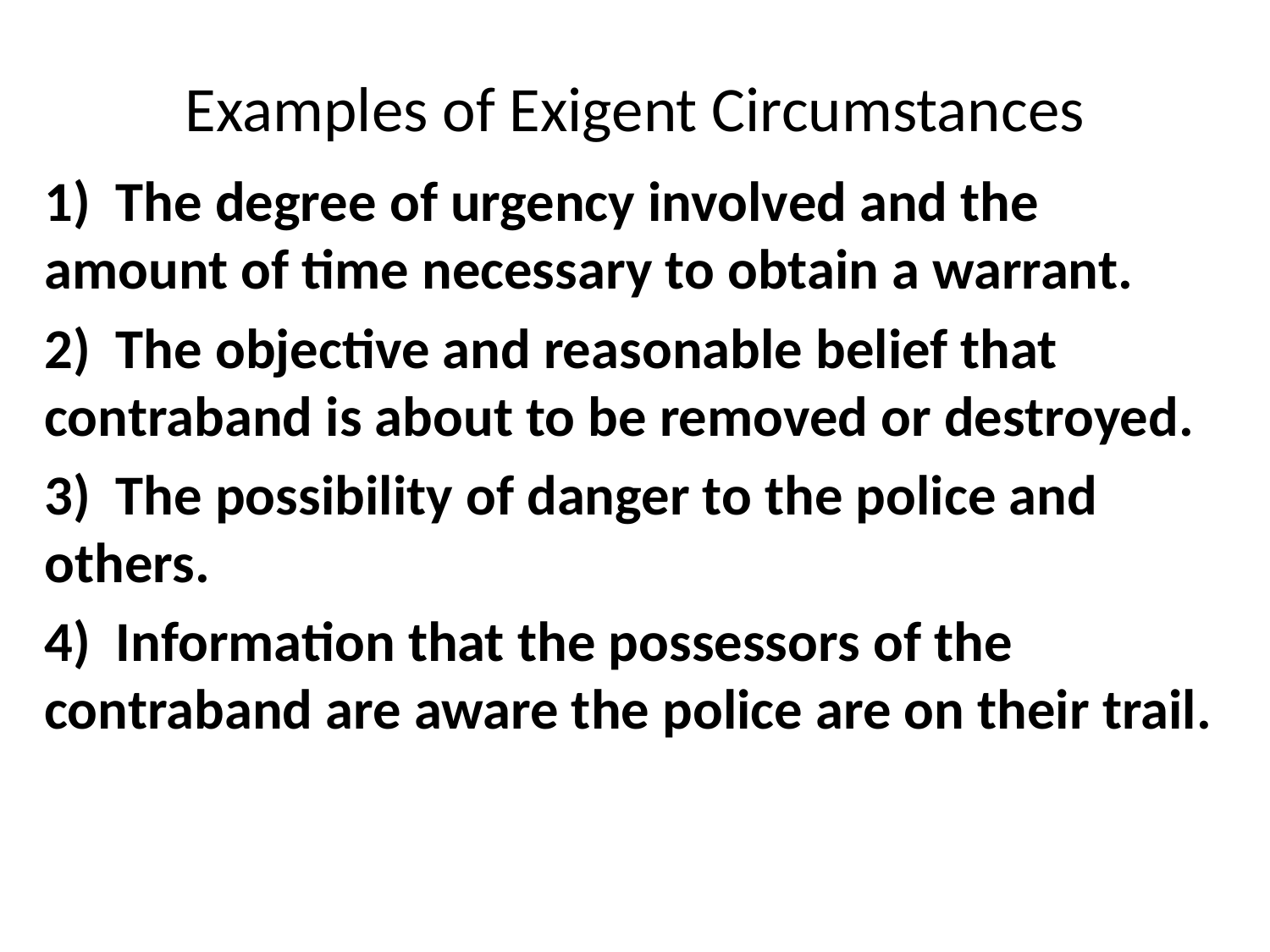

# Examples of Exigent Circumstances
1)  The degree of urgency involved and the amount of time necessary to obtain a warrant.
2)  The objective and reasonable belief that contraband is about to be removed or destroyed.
3)  The possibility of danger to the police and others.
4)  Information that the possessors of the contraband are aware the police are on their trail.